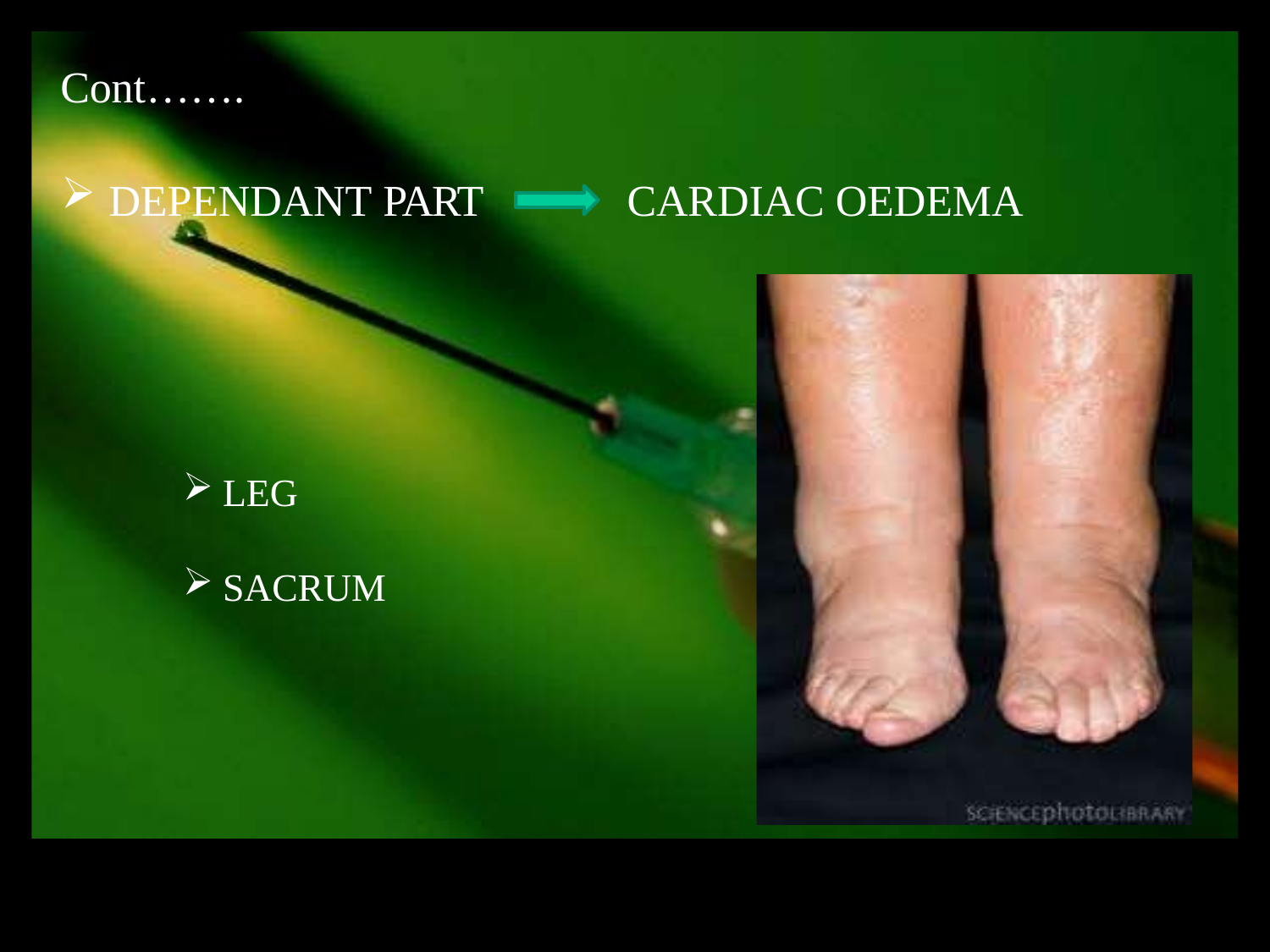

# Cont…….
DEPENDANT PART
CARDIAC OEDEMA

LEG

SACRUM